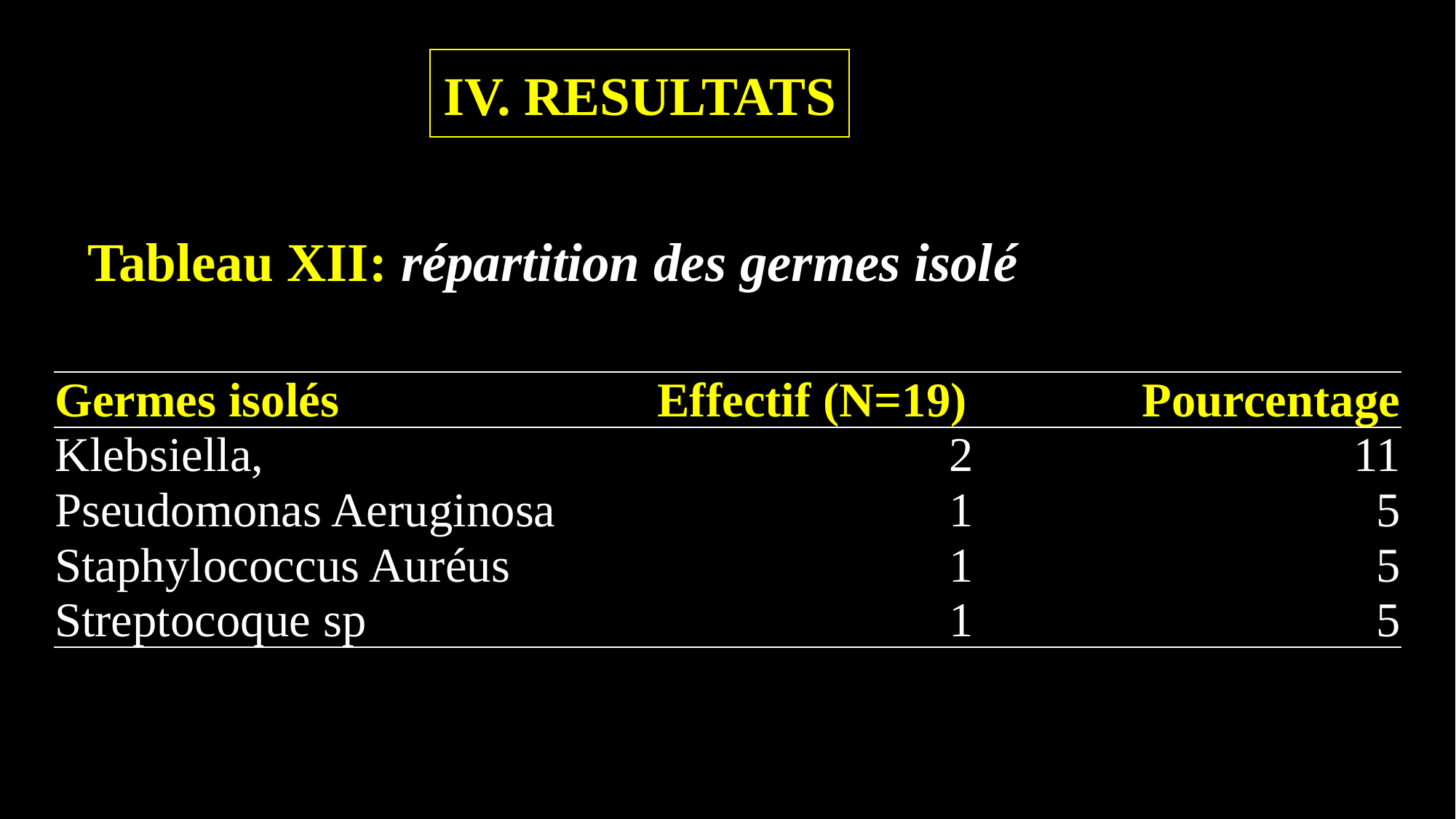

IV. RESULTATS
Tableau XII: répartition des germes isolé
| Germes isolés | Effectif (N=19) | Pourcentage |
| --- | --- | --- |
| Klebsiella, | 2 | 11 |
| Pseudomonas Aeruginosa | 1 | 5 |
| Staphylococcus Auréus | 1 | 5 |
| Streptocoque sp | 1 | 5 |